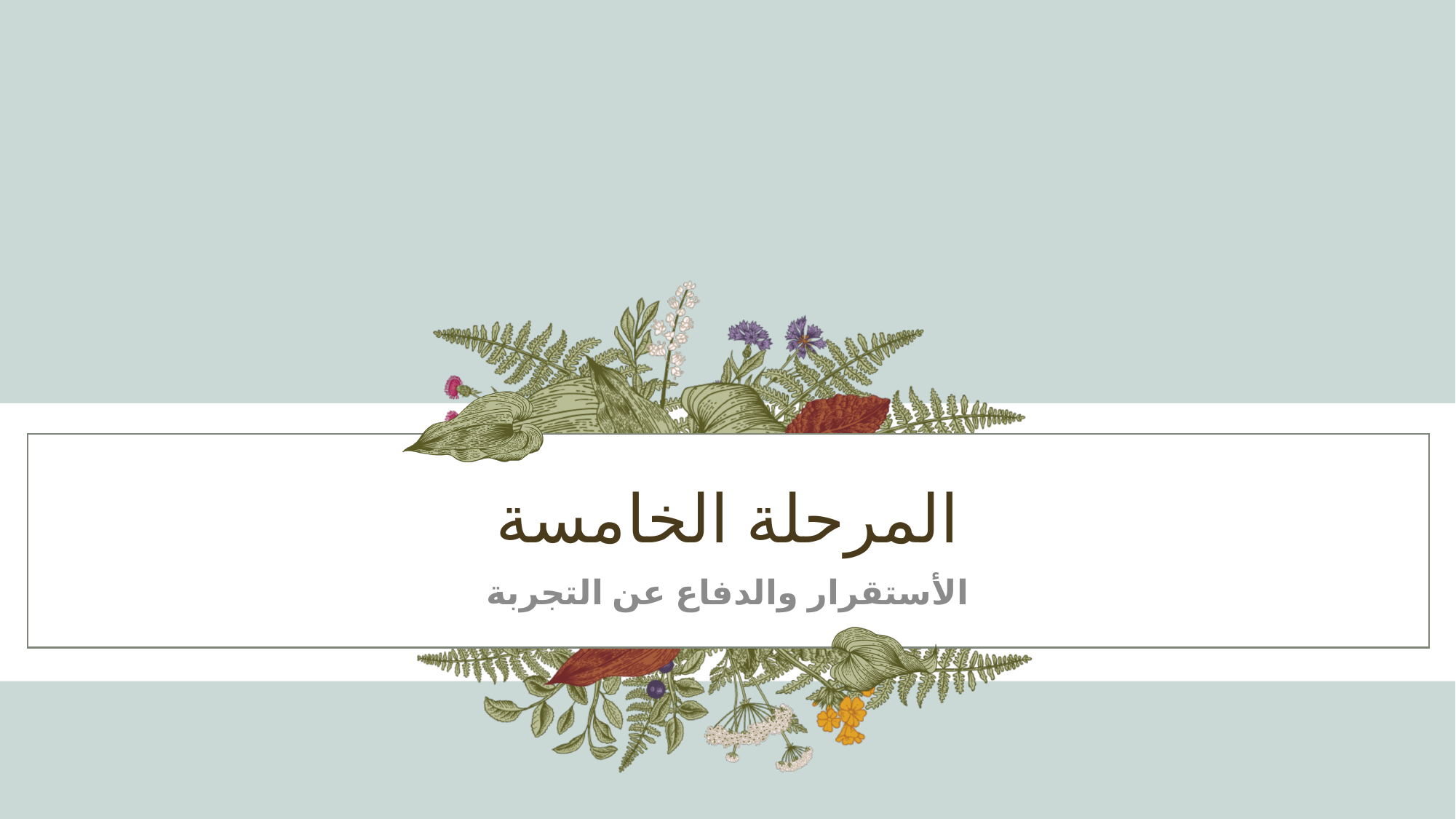

# المرحلة الخامسة
الأستقرار والدفاع عن التجربة